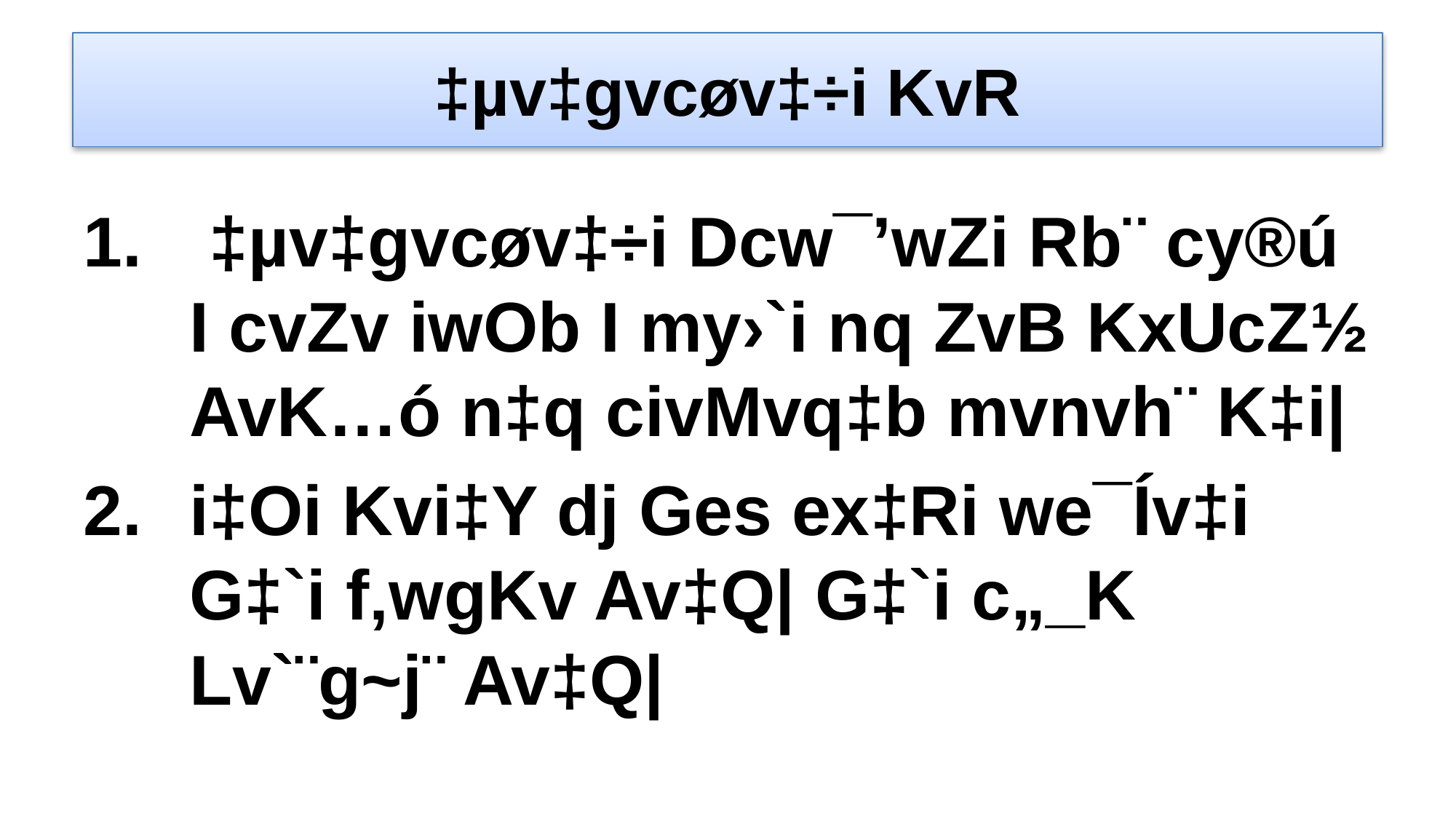

# ‡µv‡gvcøv‡÷i KvR
 ‡µv‡gvcøv‡÷i Dcw¯’wZi Rb¨ cy®ú I cvZv iwOb I my›`i nq ZvB KxUcZ½ AvK…ó n‡q civMvq‡b mvnvh¨ K‡i|
i‡Oi Kvi‡Y dj Ges ex‡Ri we¯Ív‡i G‡`i f‚wgKv Av‡Q| G‡`i c„_K Lv`¨g~j¨ Av‡Q|